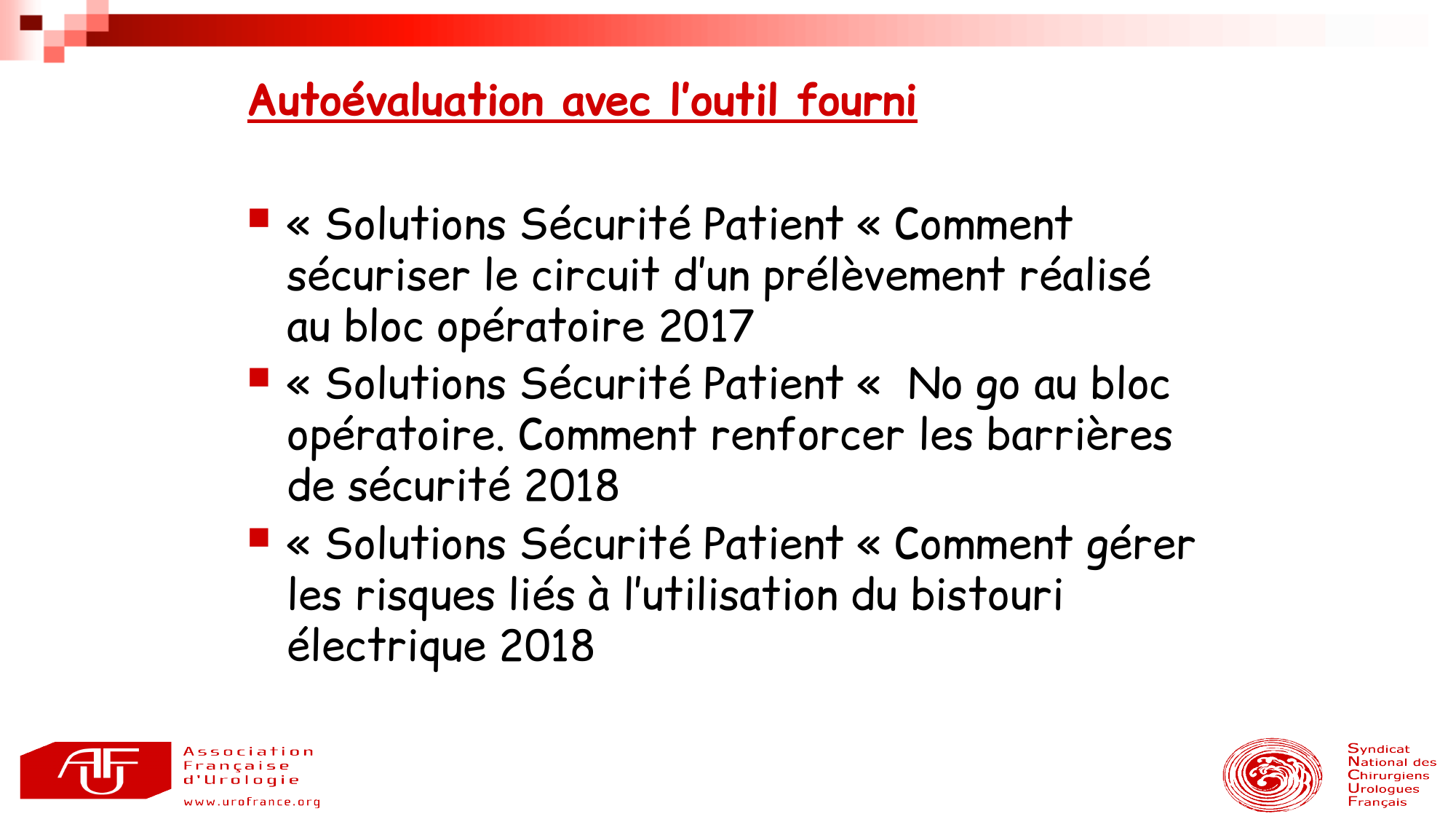

Autoévaluation avec l’outil fourni
« Solutions Sécurité Patient « Comment sécuriser le circuit d’un prélèvement réalisé au bloc opératoire 2017
« Solutions Sécurité Patient «  No go au bloc opératoire. Comment renforcer les barrières de sécurité 2018
« Solutions Sécurité Patient « Comment gérer les risques liés à l’utilisation du bistouri électrique 2018